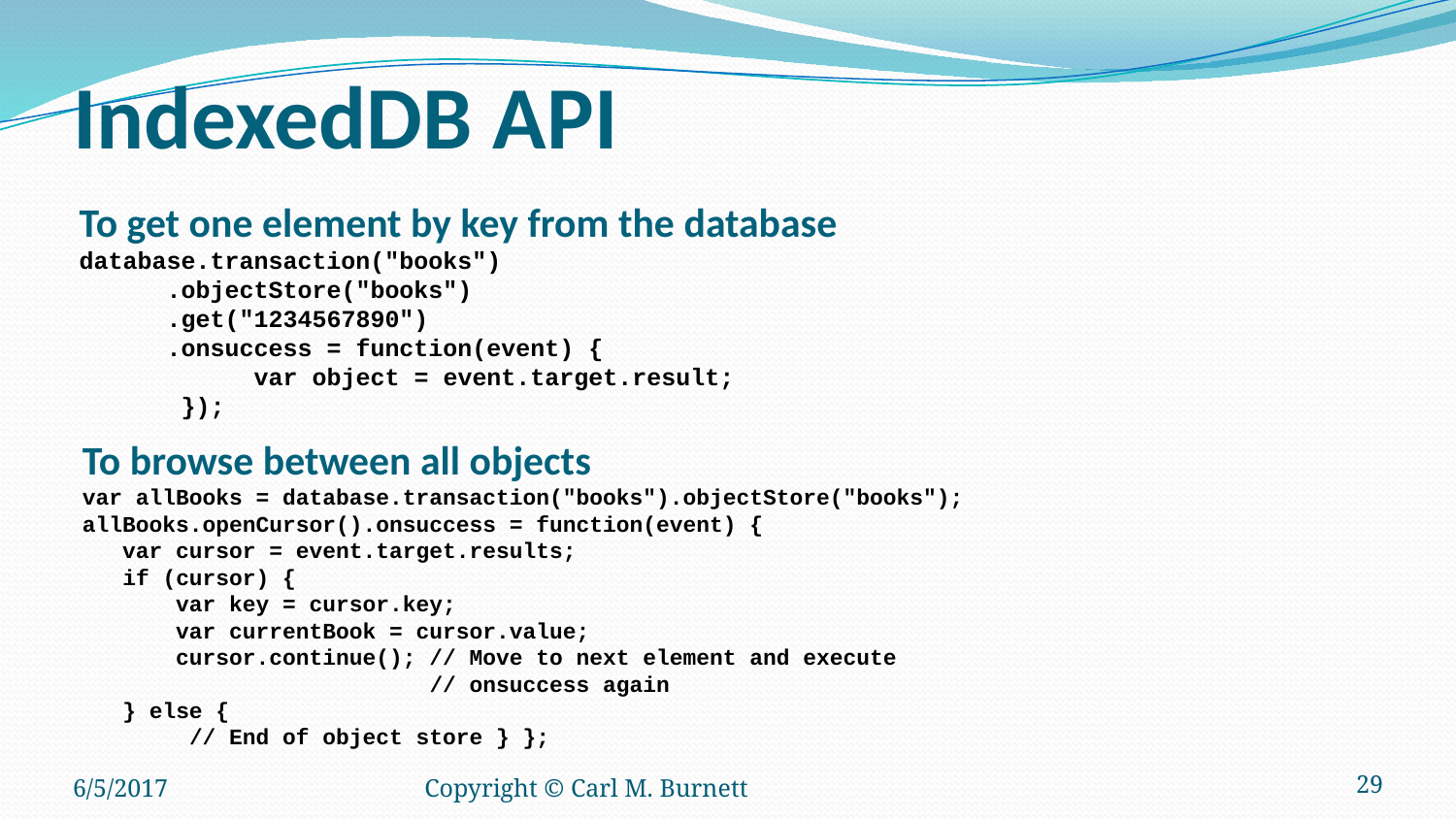

# IndexedDB API
To get one element by key from the database
database.transaction("books")
      .objectStore("books")
      .get("1234567890")
      .onsuccess = function(event) {
            var object = event.target.result;
       });
To browse between all objects
var allBooks = database.transaction("books").objectStore("books");
allBooks.openCursor().onsuccess = function(event) {
   var cursor = event.target.results;
   if (cursor) {
       var key = cursor.key;
       var currentBook = cursor.value;
       cursor.continue(); // Move to next element and execute
                          // onsuccess again
   } else {
        // End of object store } };
6/5/2017
Copyright © Carl M. Burnett
29